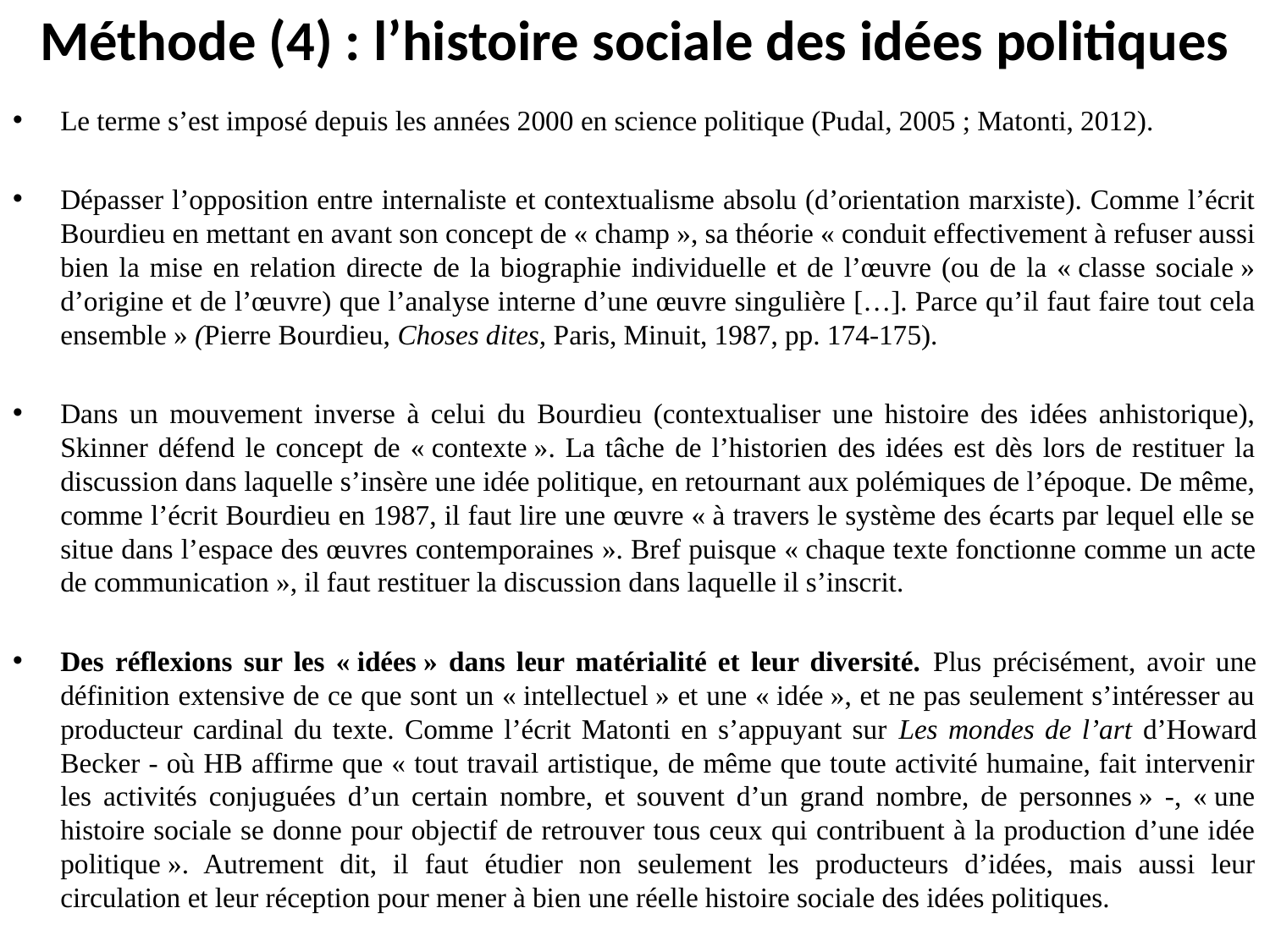

# Méthode (4) : l’histoire sociale des idées politiques
Le terme s’est imposé depuis les années 2000 en science politique (Pudal, 2005 ; Matonti, 2012).

Dépasser l’opposition entre internaliste et contextualisme absolu (d’orientation marxiste). Comme l’écrit Bourdieu en mettant en avant son concept de « champ », sa théorie « conduit effectivement à refuser aussi bien la mise en relation directe de la biographie individuelle et de l’œuvre (ou de la « classe sociale » d’origine et de l’œuvre) que l’analyse interne d’une œuvre singulière […]. Parce qu’il faut faire tout cela ensemble » (Pierre Bourdieu, Choses dites, Paris, Minuit, 1987, pp. 174-175).

Dans un mouvement inverse à celui du Bourdieu (contextualiser une histoire des idées anhistorique), Skinner défend le concept de « contexte ». La tâche de l’historien des idées est dès lors de restituer la discussion dans laquelle s’insère une idée politique, en retournant aux polémiques de l’époque. De même, comme l’écrit Bourdieu en 1987, il faut lire une œuvre « à travers le système des écarts par lequel elle se situe dans l’espace des œuvres contemporaines ». Bref puisque « chaque texte fonctionne comme un acte de communication », il faut restituer la discussion dans laquelle il s’inscrit.

Des réflexions sur les « idées » dans leur matérialité et leur diversité. Plus précisément, avoir une définition extensive de ce que sont un « intellectuel » et une « idée », et ne pas seulement s’intéresser au producteur cardinal du texte. Comme l’écrit Matonti en s’appuyant sur Les mondes de l’art d’Howard Becker - où HB affirme que « tout travail artistique, de même que toute activité humaine, fait intervenir les activités conjuguées d’un certain nombre, et souvent d’un grand nombre, de personnes » -, « une histoire sociale se donne pour objectif de retrouver tous ceux qui contribuent à la production d’une idée politique ». Autrement dit, il faut étudier non seulement les producteurs d’idées, mais aussi leur circulation et leur réception pour mener à bien une réelle histoire sociale des idées politiques.